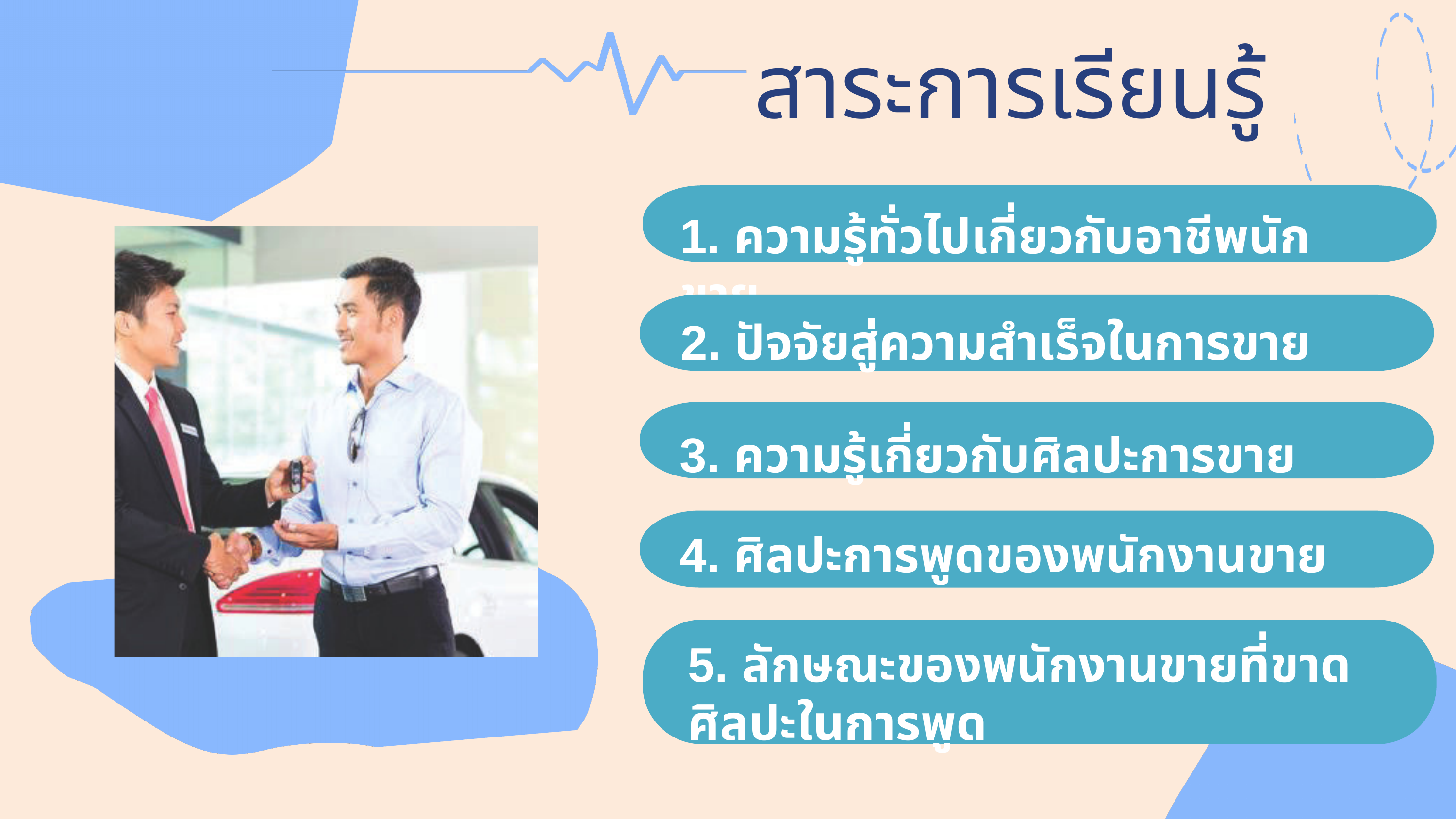

สาระการเรียนรู้

1. ความรู้ทั่วไปเกี่ยวกับอาชีพนักขาย

2. ปัจจัยสู่ความสำเร็จในการขาย

3. ความรู้เกี่ยวกับศิลปะการขาย

4. ศิลปะการพูดของพนักงานขาย

5. ลักษณะของพนักงานขายที่ขาดศิลปะในการพูด